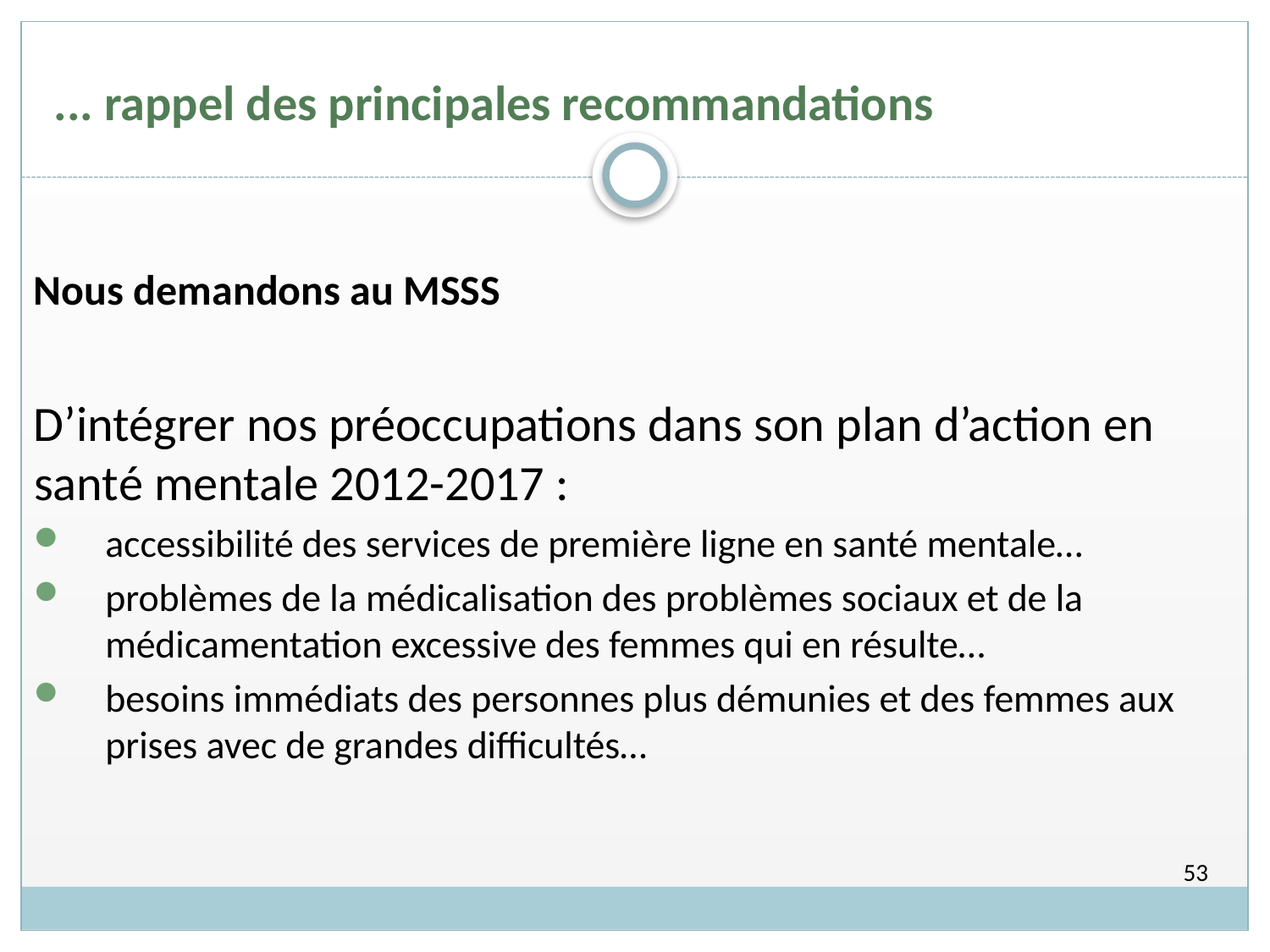

# ... rappel des principales recommandations

Nous demandons au MSSS

D’intégrer nos préoccupations dans son plan d’action en santé mentale 2012-2017 :
accessibilité des services de première ligne en santé mentale…
problèmes de la médicalisation des problèmes sociaux et de la médicamentation excessive des femmes qui en résulte…
besoins immédiats des personnes plus démunies et des femmes aux prises avec de grandes difficultés…

53